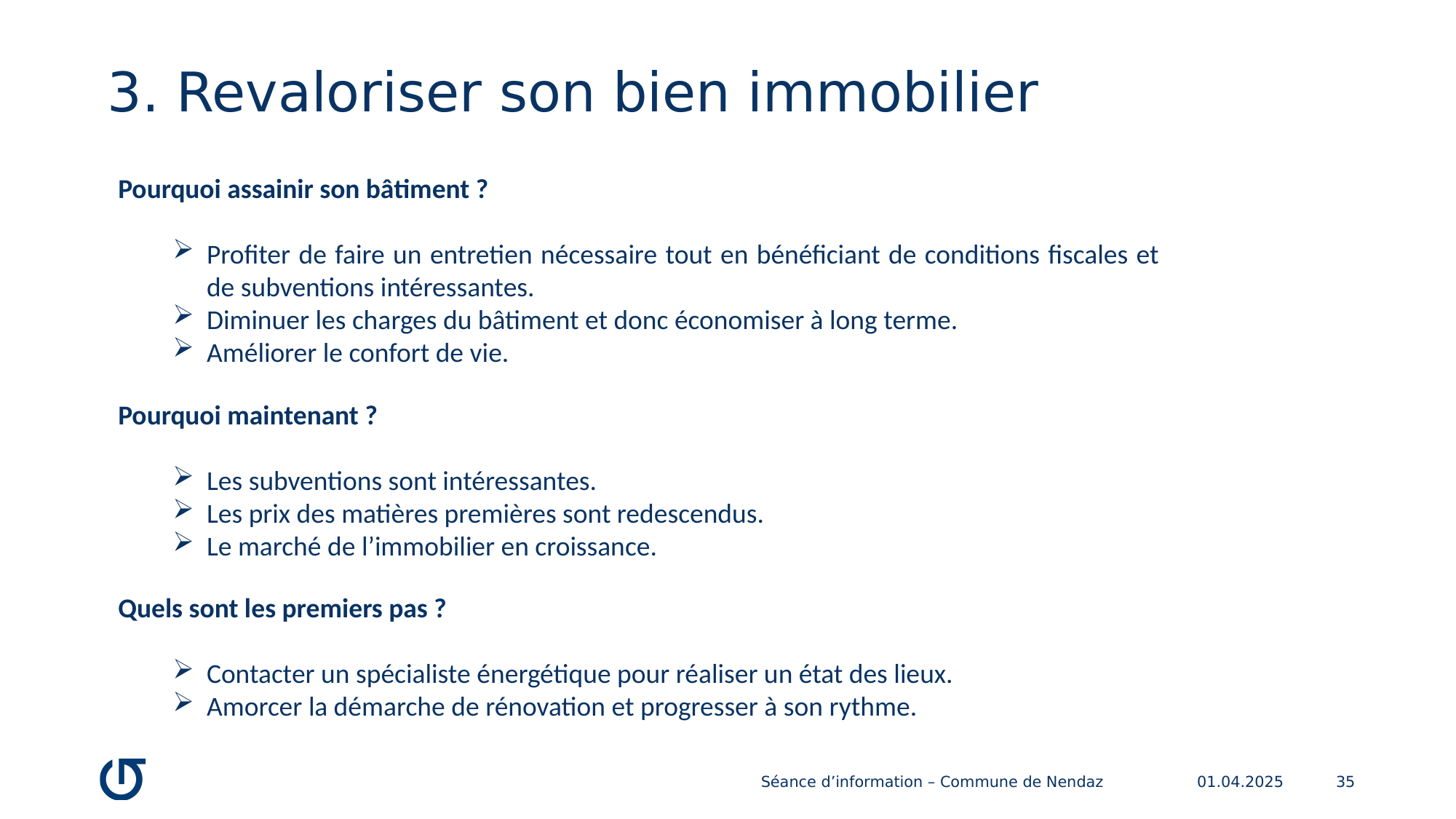

3. Revaloriser son bien immobilier
Pourquoi assainir son bâtiment ?

Profiter de faire un entretien nécessaire tout en bénéficiant de conditions fiscales et de subventions intéressantes.
Diminuer les charges du bâtiment et donc économiser à long terme.
Améliorer le confort de vie.
Pourquoi maintenant ?

Les subventions sont intéressantes.
Les prix des matières premières sont redescendus.
Le marché de l’immobilier en croissance.
Quels sont les premiers pas ?

Contacter un spécialiste énergétique pour réaliser un état des lieux.
Amorcer la démarche de rénovation et progresser à son rythme.
Séance d’information – Commune de Nendaz
01.04.2025
35